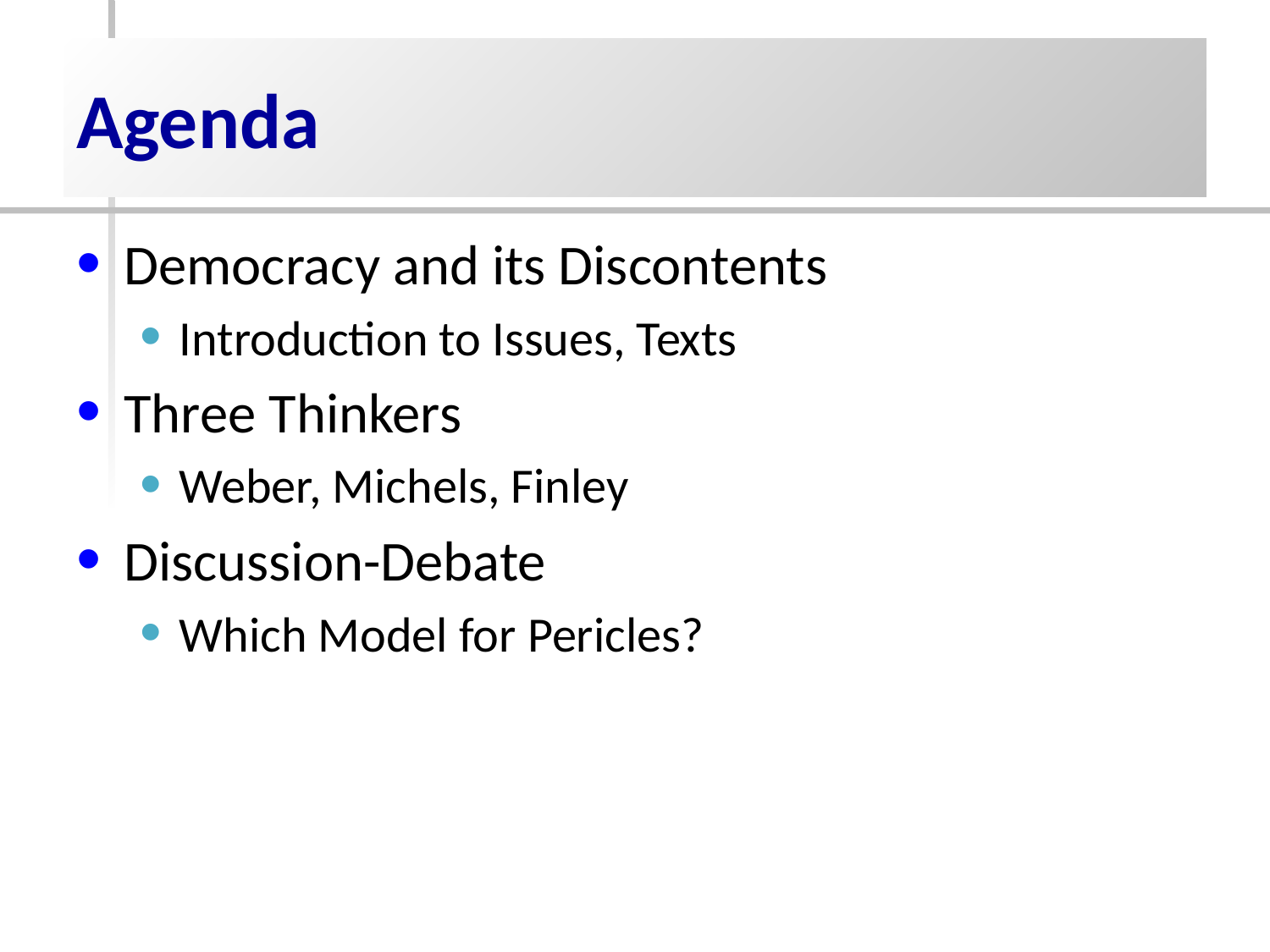

# Agenda
Democracy and its Discontents
Introduction to Issues, Texts
Three Thinkers
Weber, Michels, Finley
Discussion-Debate
Which Model for Pericles?